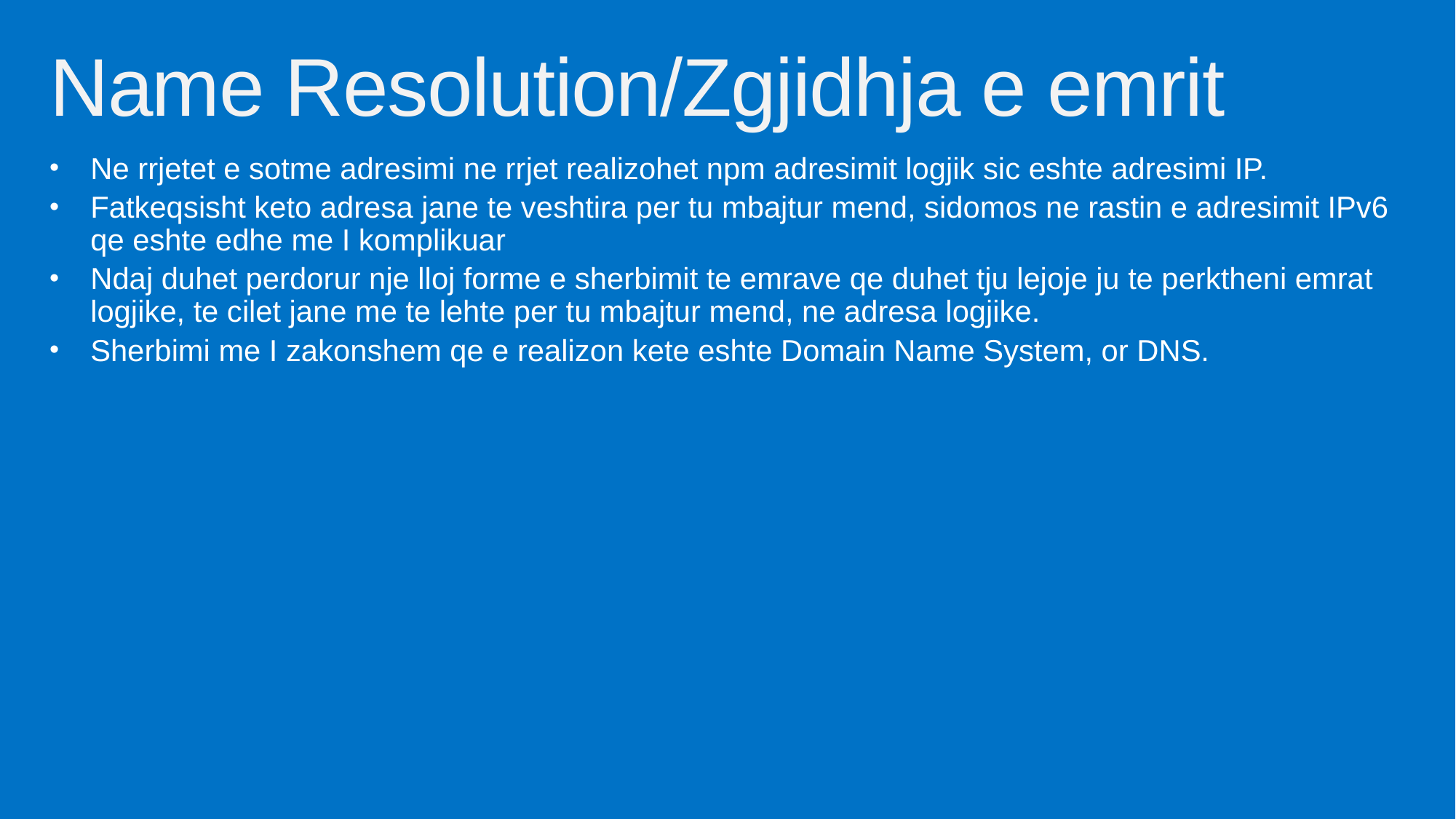

# Name Resolution/Zgjidhja e emrit
Ne rrjetet e sotme adresimi ne rrjet realizohet npm adresimit logjik sic eshte adresimi IP.
Fatkeqsisht keto adresa jane te veshtira per tu mbajtur mend, sidomos ne rastin e adresimit IPv6 qe eshte edhe me I komplikuar
Ndaj duhet perdorur nje lloj forme e sherbimit te emrave qe duhet tju lejoje ju te perktheni emrat logjike, te cilet jane me te lehte per tu mbajtur mend, ne adresa logjike.
Sherbimi me I zakonshem qe e realizon kete eshte Domain Name System, or DNS.